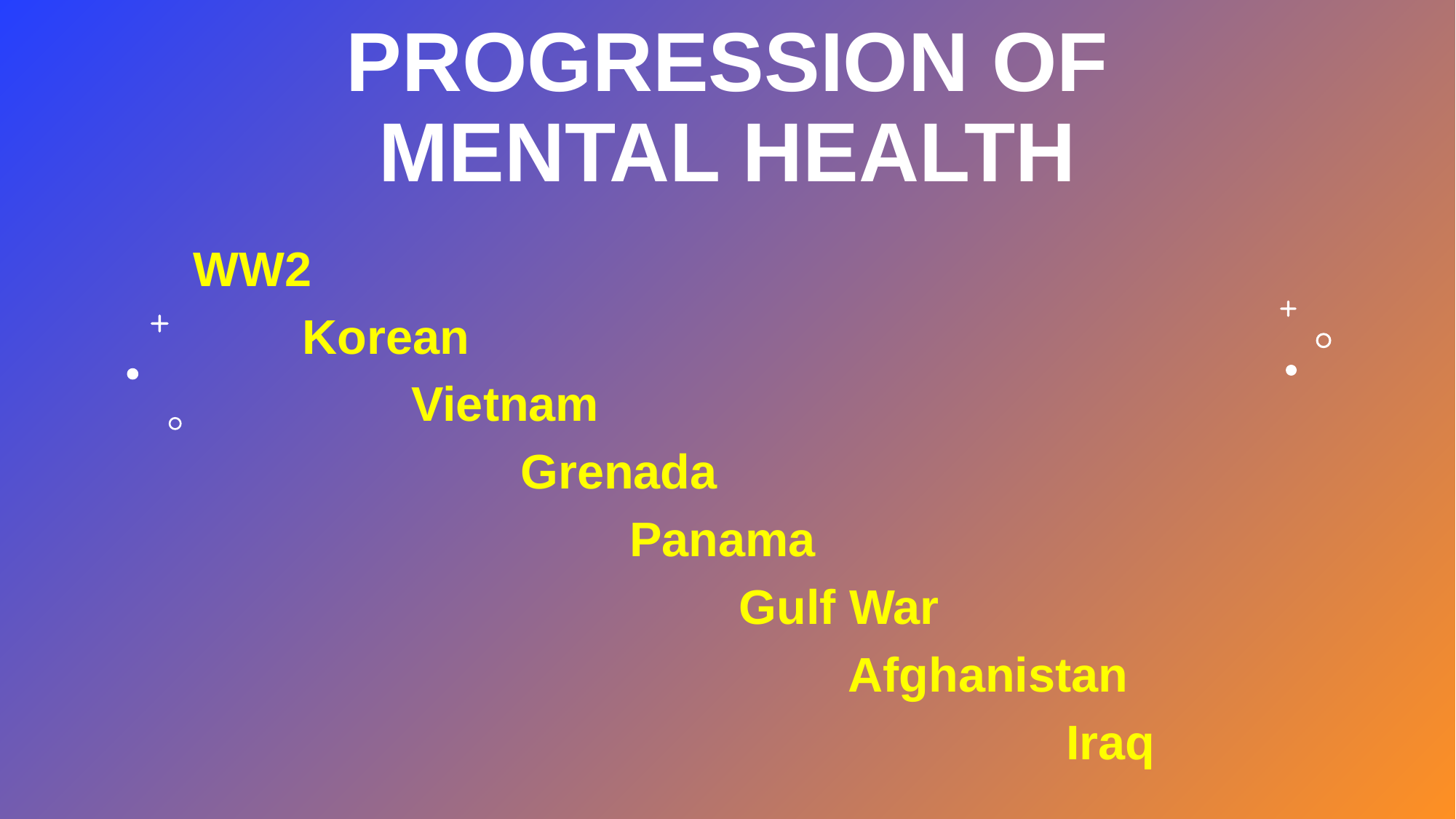

# Progression of Mental health
WW2
	Korean
		Vietnam
			Grenada
				Panama
					Gulf War
						Afghanistan
								Iraq